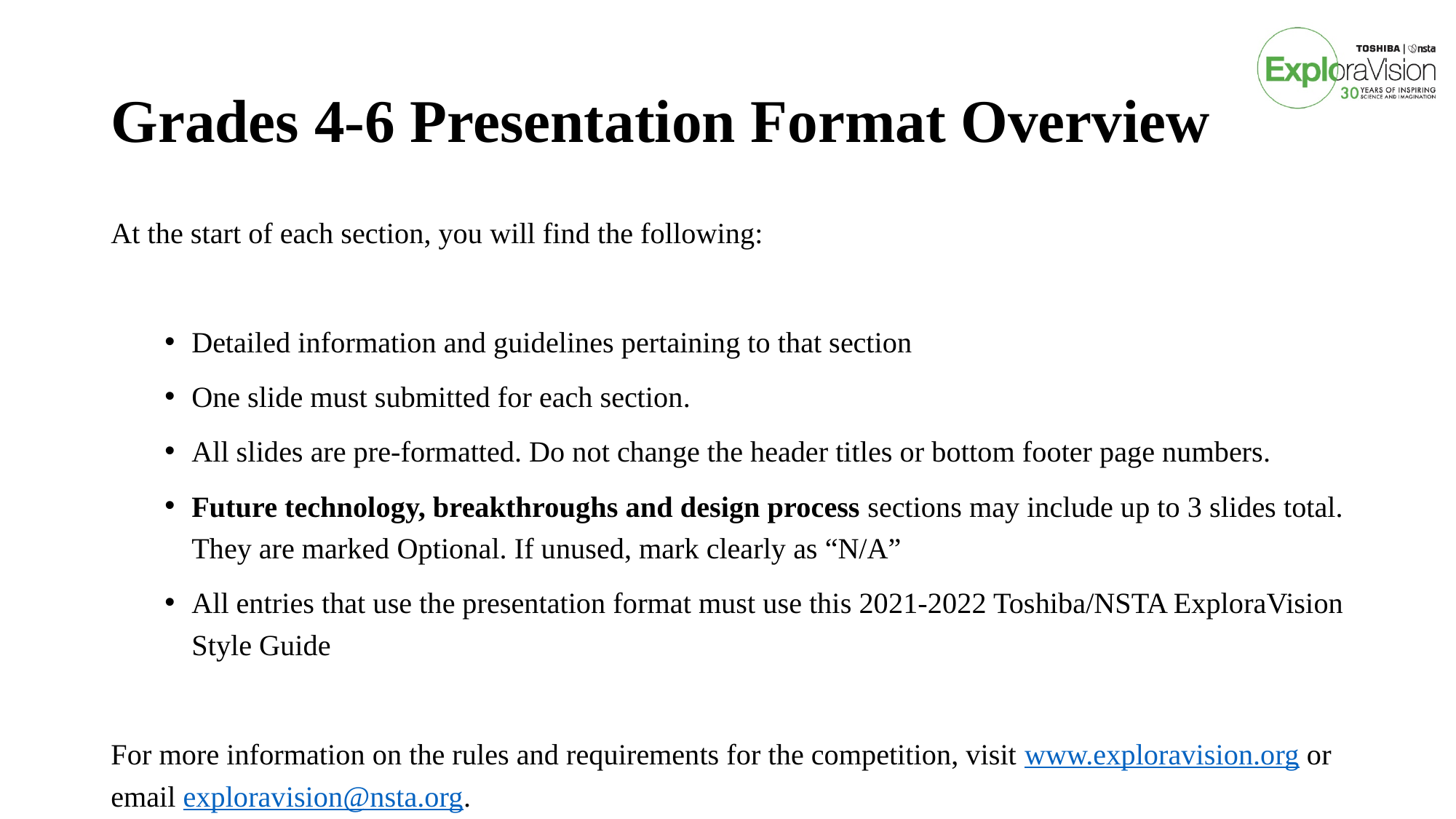

# Grades 4-6 Presentation Format Overview
At the start of each section, you will find the following:

Detailed information and guidelines pertaining to that section
One slide must submitted for each section.
All slides are pre-formatted. Do not change the header titles or bottom footer page numbers.
Future technology, breakthroughs and design process sections may include up to 3 slides total. They are marked Optional. If unused, mark clearly as “N/A”
All entries that use the presentation format must use this 2021-2022 Toshiba/NSTA ExploraVision Style Guide

For more information on the rules and requirements for the competition, visit www.exploravision.org or email exploravision@nsta.org.